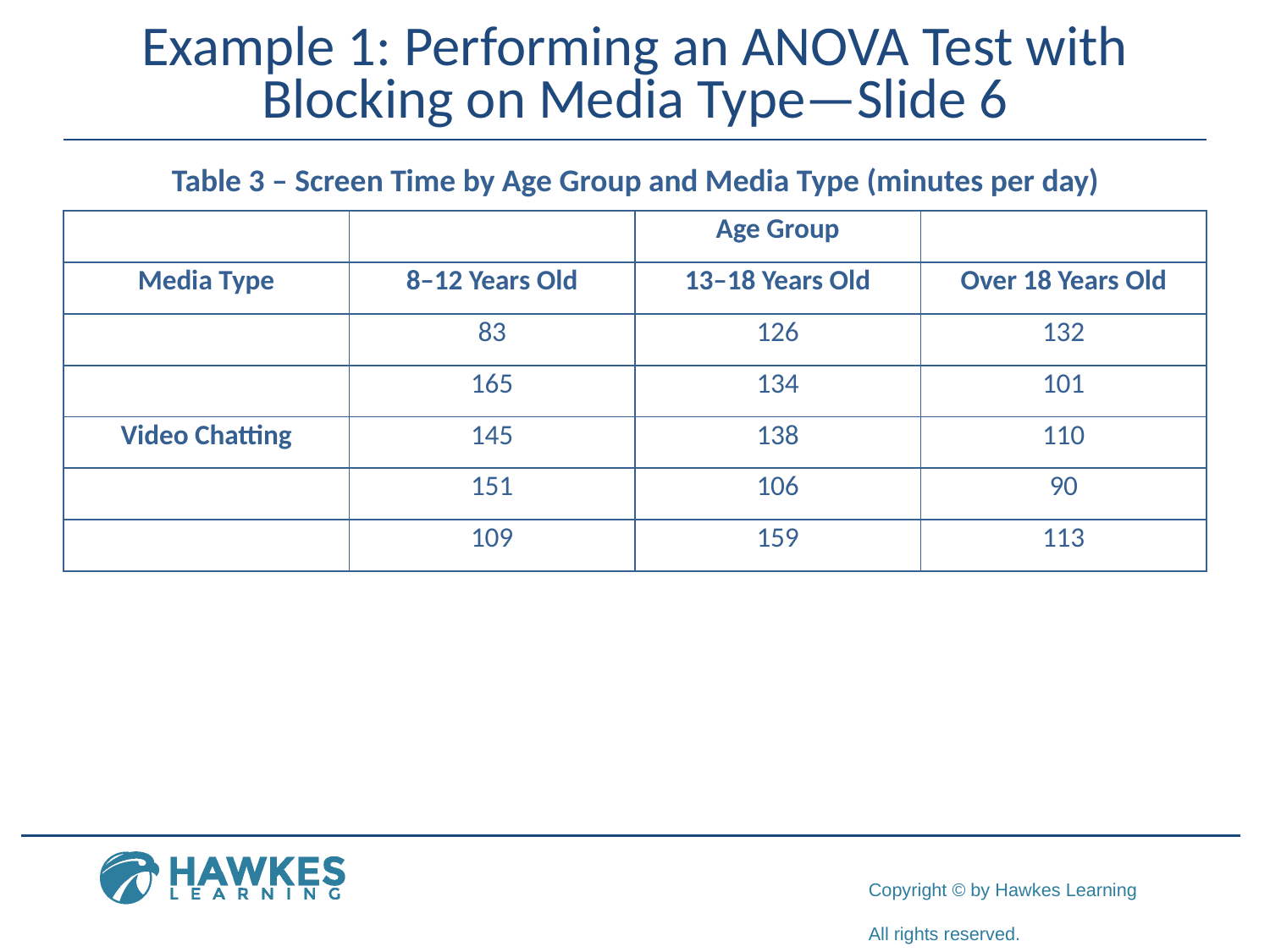

# Example 1: Performing an ANOVA Test with Blocking on Media Type—Slide 6
Table 3 – Screen Time by Age Group and Media Type (minutes per day)
|  |  | Age Group |  |
| --- | --- | --- | --- |
| Media Type | 8–12 Years Old | 13–18 Years Old | Over 18 Years Old |
|  | 83 | 126 | 132 |
|  | 165 | 134 | 101 |
| Video Chatting | 145 | 138 | 110 |
|  | 151 | 106 | 90 |
|  | 109 | 159 | 113 |